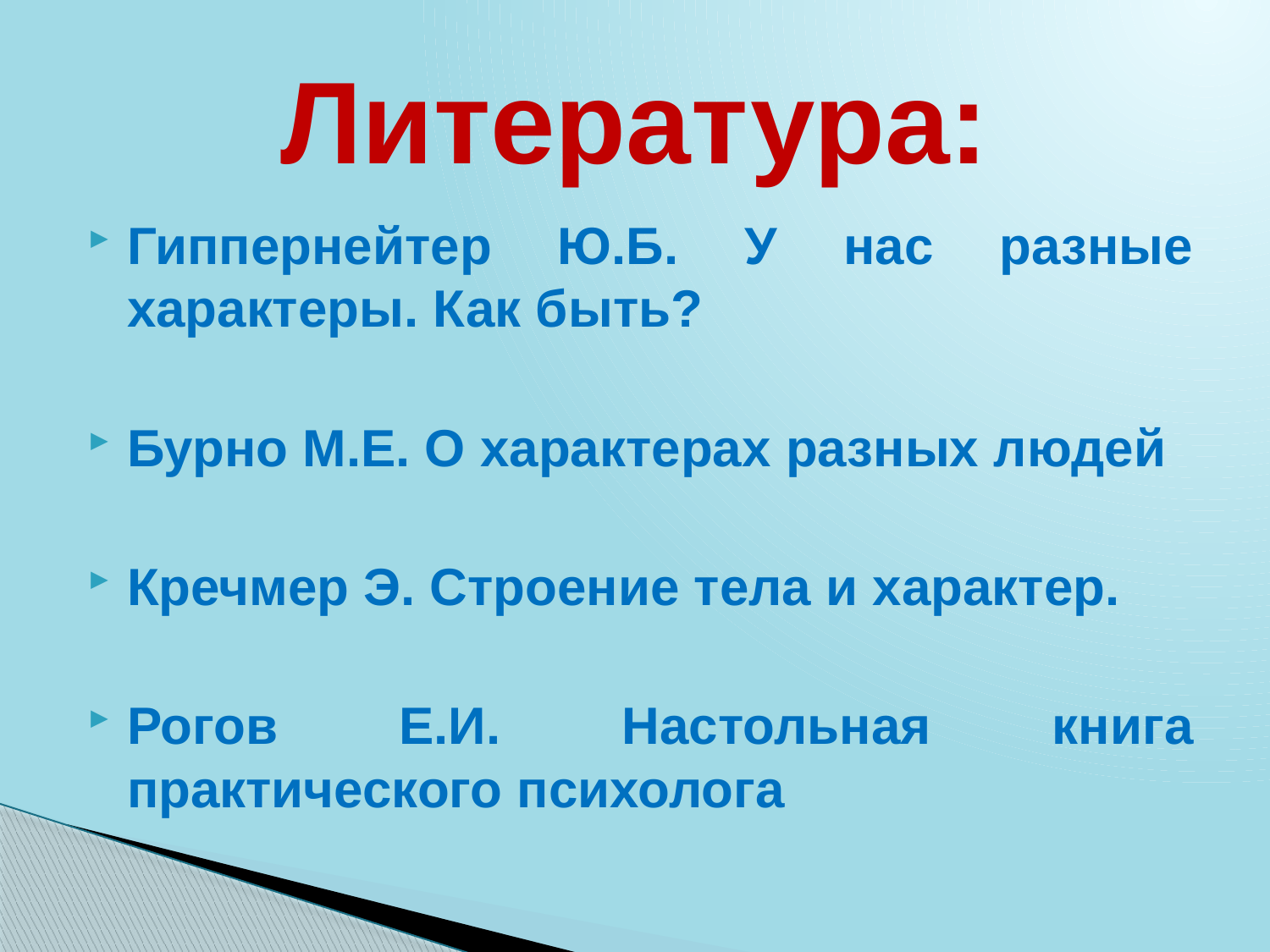

# Литература:
Гиппернейтер Ю.Б. У нас разные характеры. Как быть?

Бурно М.Е. О характерах разных людей

Кречмер Э. Строение тела и характер.

Рогов Е.И. Настольная книга практического психолога